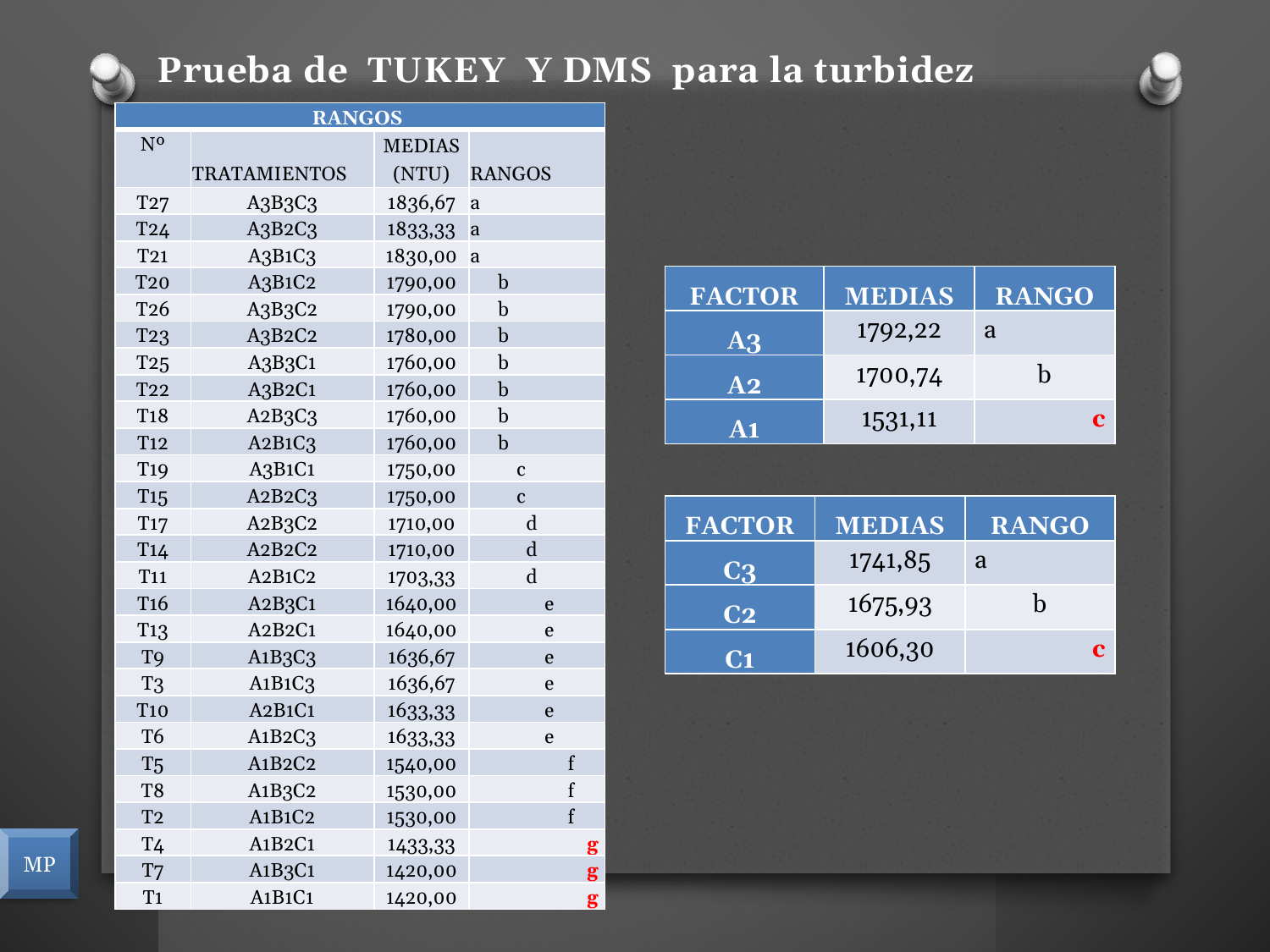

Prueba de  TUKEY  Y DMS  para la turbidez
| RANGOS |  |  |  |
| --- | --- | --- | --- |
| Nº | TRATAMIENTOS | MEDIAS (NTU) | RANGOS |
| T27 | A3B3C3 | 1836,67 | a |
| T24 | A3B2C3 | 1833,33 | a |
| T21 | A3B1C3 | 1830,00 | a |
| T20 | A3B1C2 | 1790,00 | b |
| T26 | A3B3C2 | 1790,00 | b |
| T23 | A3B2C2 | 1780,00 | b |
| T25 | A3B3C1 | 1760,00 | b |
| T22 | A3B2C1 | 1760,00 | b |
| T18 | A2B3C3 | 1760,00 | b |
| T12 | A2B1C3 | 1760,00 | b |
| T19 | A3B1C1 | 1750,00 | c |
| T15 | A2B2C3 | 1750,00 | c |
| T17 | A2B3C2 | 1710,00 | d |
| T14 | A2B2C2 | 1710,00 | d |
| T11 | A2B1C2 | 1703,33 | d |
| T16 | A2B3C1 | 1640,00 | e |
| T13 | A2B2C1 | 1640,00 | e |
| T9 | A1B3C3 | 1636,67 | e |
| T3 | A1B1C3 | 1636,67 | e |
| T10 | A2B1C1 | 1633,33 | e |
| T6 | A1B2C3 | 1633,33 | e |
| T5 | A1B2C2 | 1540,00 | f |
| T8 | A1B3C2 | 1530,00 | f |
| T2 | A1B1C2 | 1530,00 | f |
| T4 | A1B2C1 | 1433,33 | g |
| T7 | A1B3C1 | 1420,00 | g |
| T1 | A1B1C1 | 1420,00 | g |
| FACTOR | MEDIAS | RANGO |
| --- | --- | --- |
| A3 | 1792,22 | a |
| A2 | 1700,74 | b |
| A1 | 1531,11 | c |
| FACTOR | MEDIAS | RANGO |
| --- | --- | --- |
| C3 | 1741,85 | a |
| C2 | 1675,93 | b |
| C1 | 1606,30 | c |
MP